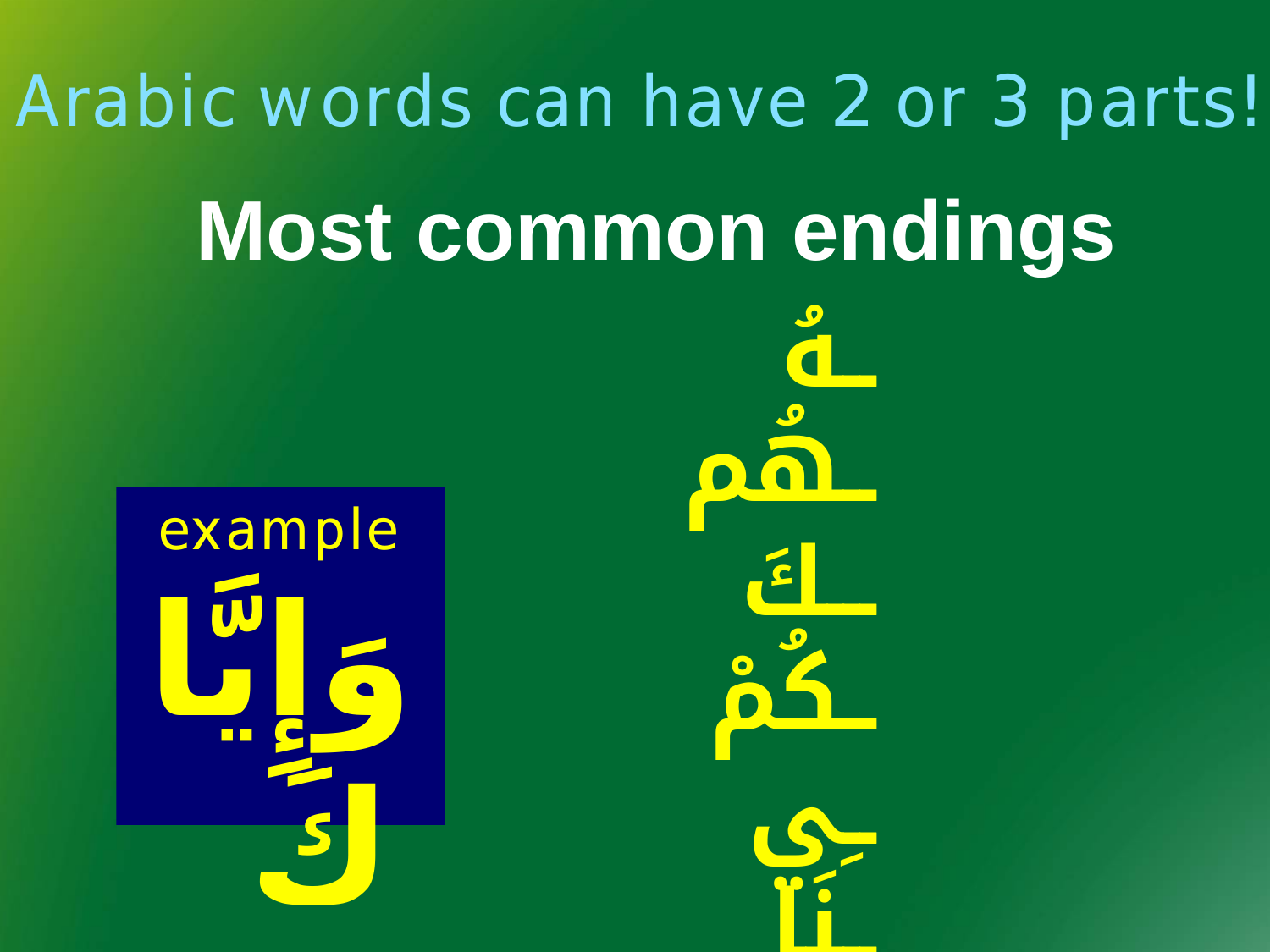

Arabic words can have 2 or 3 parts!
#
Most common endings
ــهُ
ــهُم
ـــكَ
ــكُمْ
ــِي
ــنَا
example
وَإِيَّاكَ